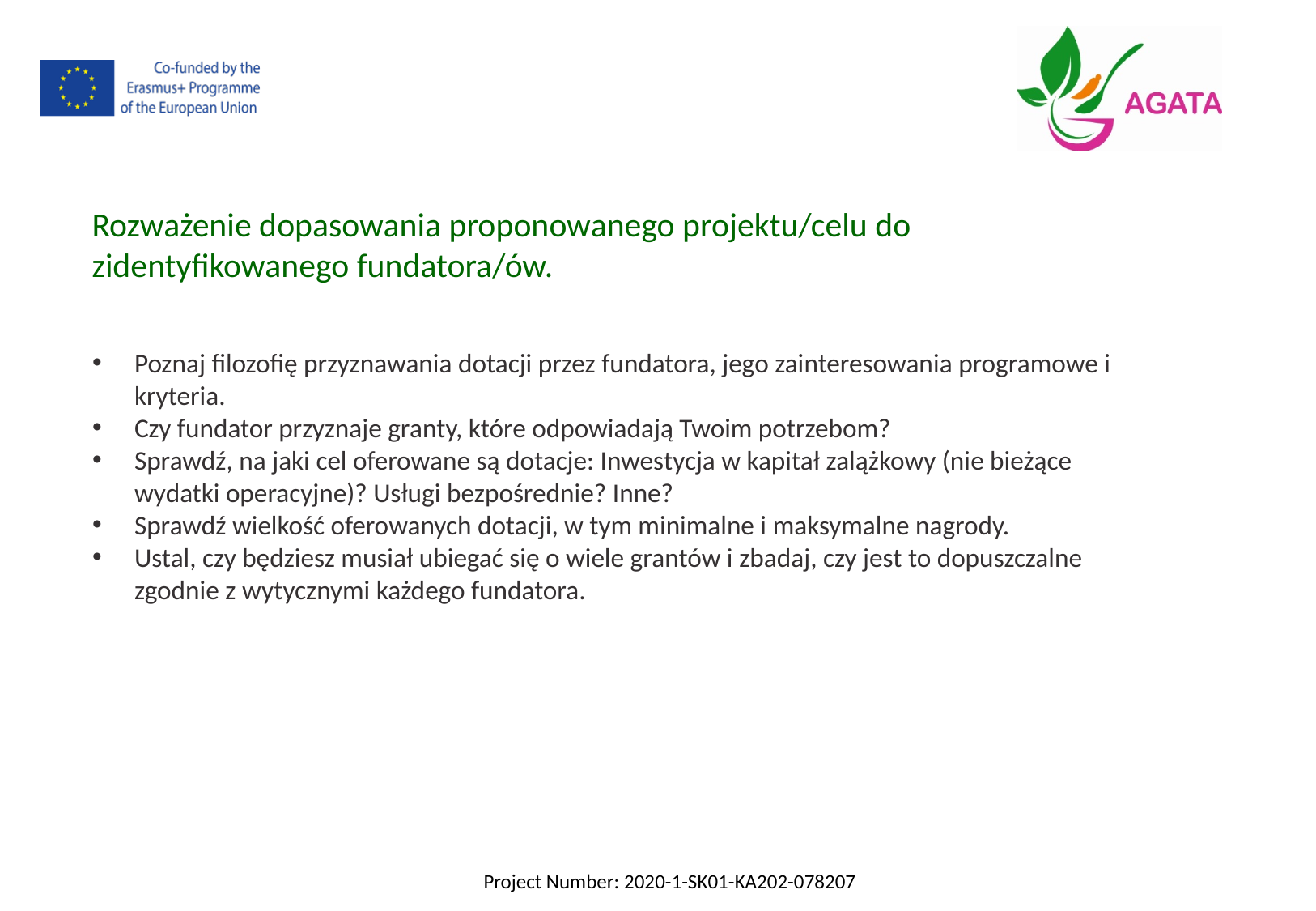

Rozważenie dopasowania proponowanego projektu/celu do zidentyfikowanego fundatora/ów.
Poznaj filozofię przyznawania dotacji przez fundatora, jego zainteresowania programowe i kryteria.
Czy fundator przyznaje granty, które odpowiadają Twoim potrzebom?
Sprawdź, na jaki cel oferowane są dotacje: Inwestycja w kapitał zalążkowy (nie bieżące wydatki operacyjne)? Usługi bezpośrednie? Inne?
Sprawdź wielkość oferowanych dotacji, w tym minimalne i maksymalne nagrody.
Ustal, czy będziesz musiał ubiegać się o wiele grantów i zbadaj, czy jest to dopuszczalne zgodnie z wytycznymi każdego fundatora.